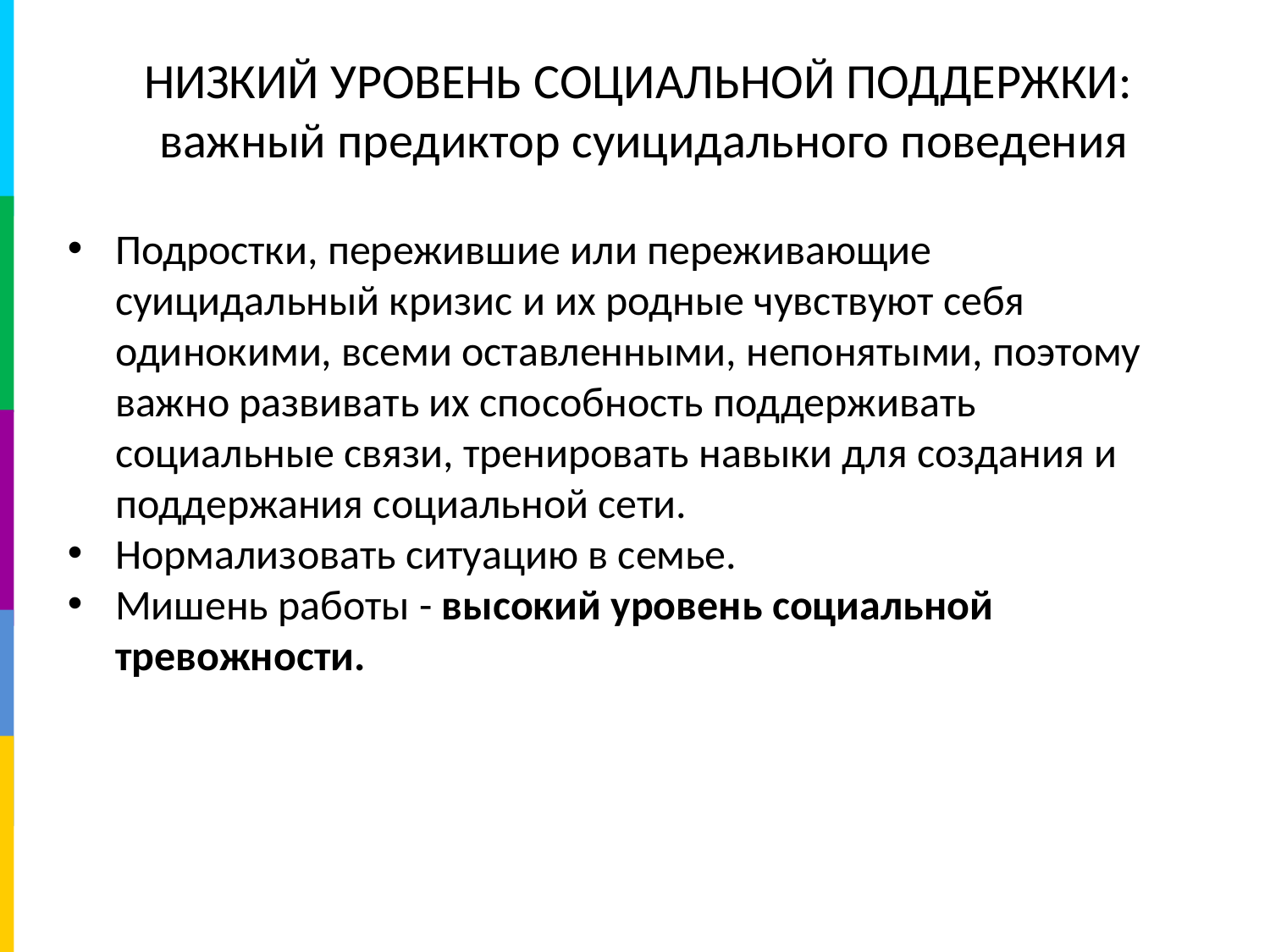

НИЗКИЙ УРОВЕНЬ СОЦИАЛЬНОЙ ПОДДЕРЖКИ:
важный предиктор суицидального поведения

Подростки, пережившие или переживающие суицидальный кризис и их родные чувствуют себя одинокими, всеми оставленными, непонятыми, поэтому важно развивать их способность поддерживать социальные связи, тренировать навыки для создания и поддержания социальной сети.
Нормализовать ситуацию в семье.
Мишень работы - высокий уровень социальной тревожности.